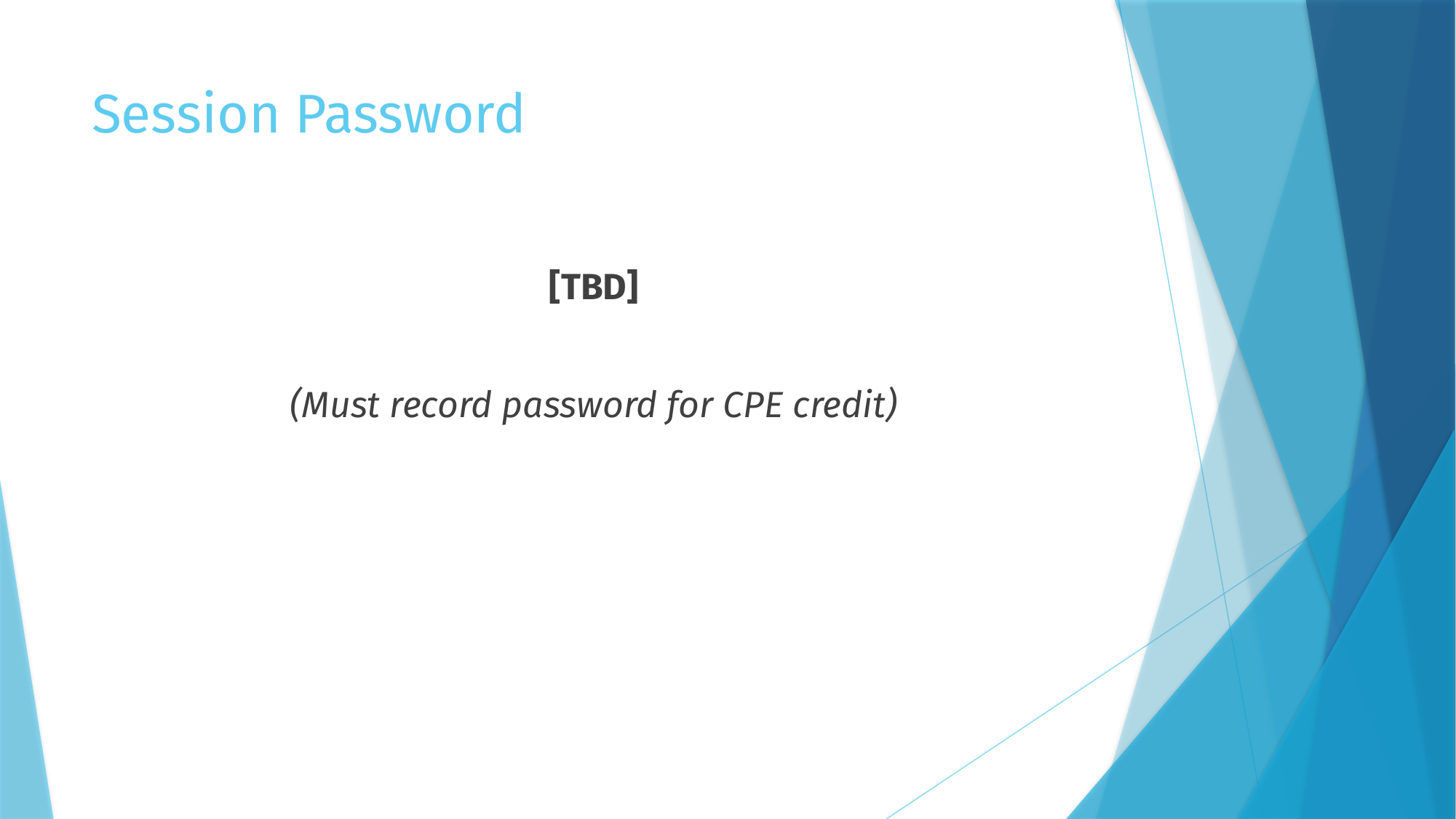

# Session Password
[TBD]

(Must record password for CPE credit)